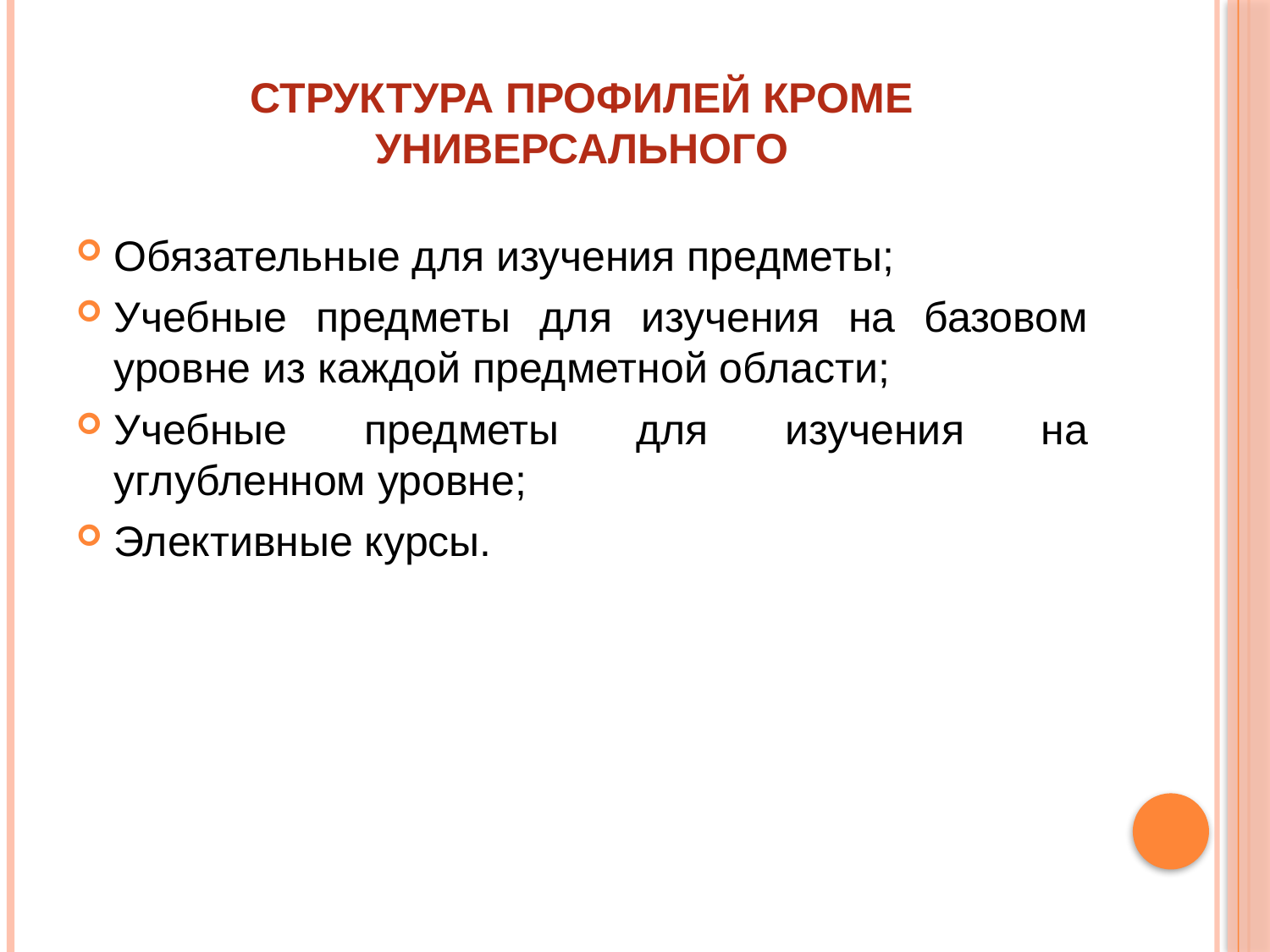

# Структура профилей кроме универсального
Обязательные для изучения предметы;
Учебные предметы для изучения на базовом уровне из каждой предметной области;
Учебные предметы для изучения на углубленном уровне;
Элективные курсы.